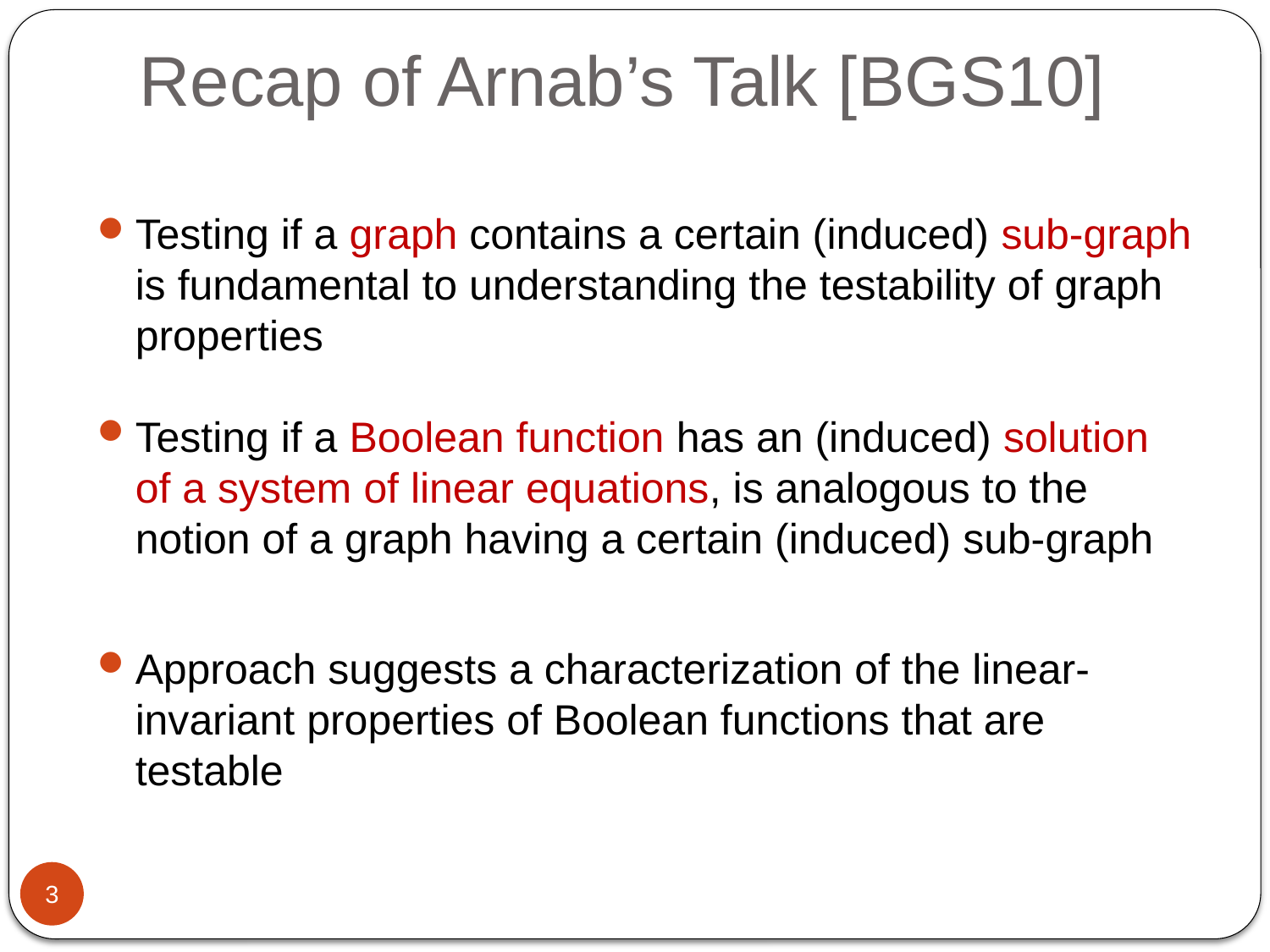

# Recap of Arnab’s Talk [BGS10]
Testing if a graph contains a certain (induced) sub-graph is fundamental to understanding the testability of graph properties

Testing if a Boolean function has an (induced) solution of a system of linear equations, is analogous to the notion of a graph having a certain (induced) sub-graph

Approach suggests a characterization of the linear-invariant properties of Boolean functions that are testable

3